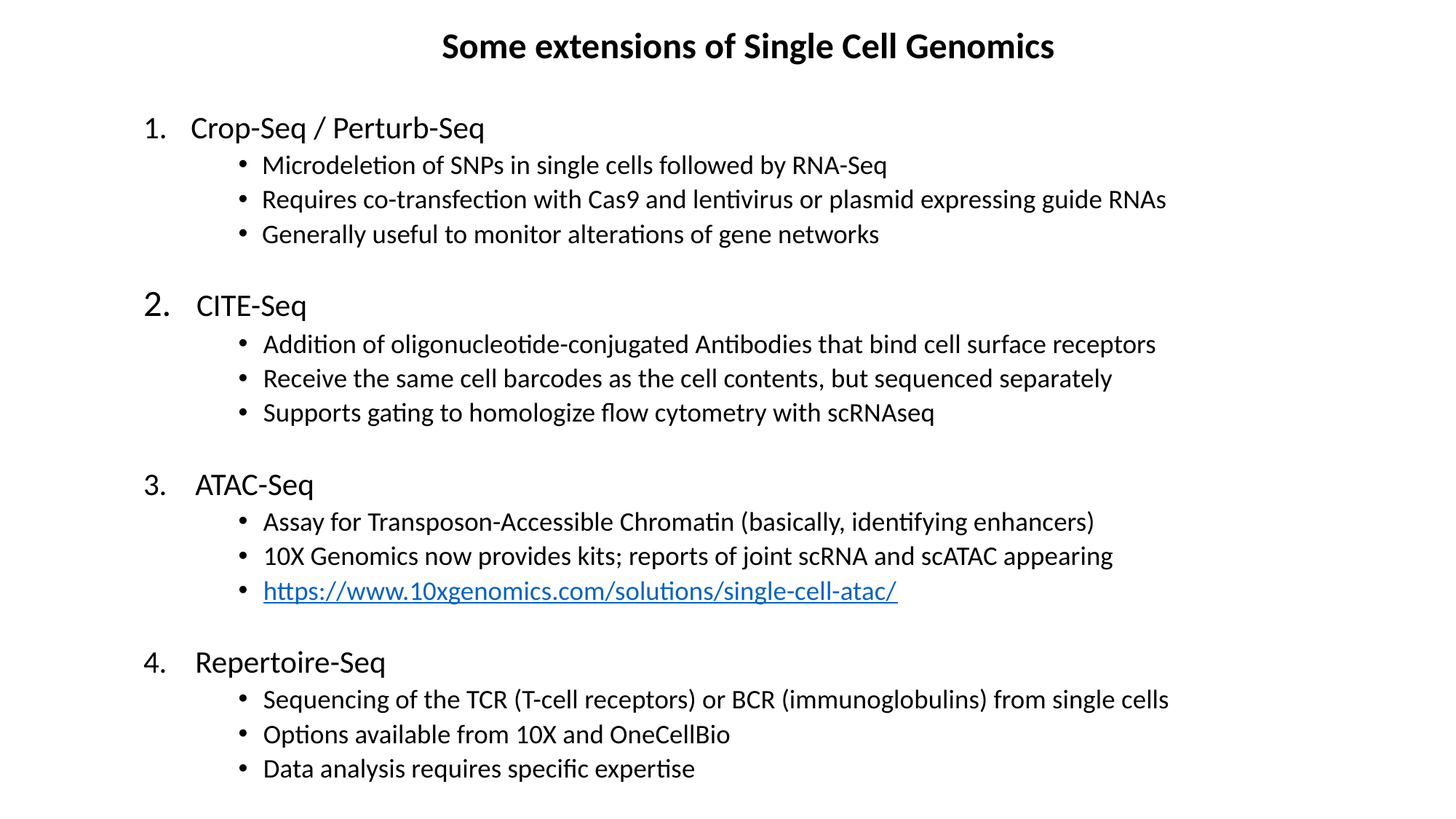

Some extensions of Single Cell Genomics
Crop-Seq / Perturb-Seq
Microdeletion of SNPs in single cells followed by RNA-Seq
Requires co-transfection with Cas9 and lentivirus or plasmid expressing guide RNAs
Generally useful to monitor alterations of gene networks

2.   CITE-Seq
   Addition of oligonucleotide-conjugated Antibodies that bind cell surface receptors
   Receive the same cell barcodes as the cell contents, but sequenced separately
   Supports gating to homologize flow cytometry with scRNAseq

3.    ATAC-Seq
   Assay for Transposon-Accessible Chromatin (basically, identifying enhancers)
   10X Genomics now provides kits; reports of joint scRNA and scATAC appearing
   https://www.10xgenomics.com/solutions/single-cell-atac/

4.    Repertoire-Seq
   Sequencing of the TCR (T-cell receptors) or BCR (immunoglobulins) from single cells
   Options available from 10X and OneCellBio
   Data analysis requires specific expertise